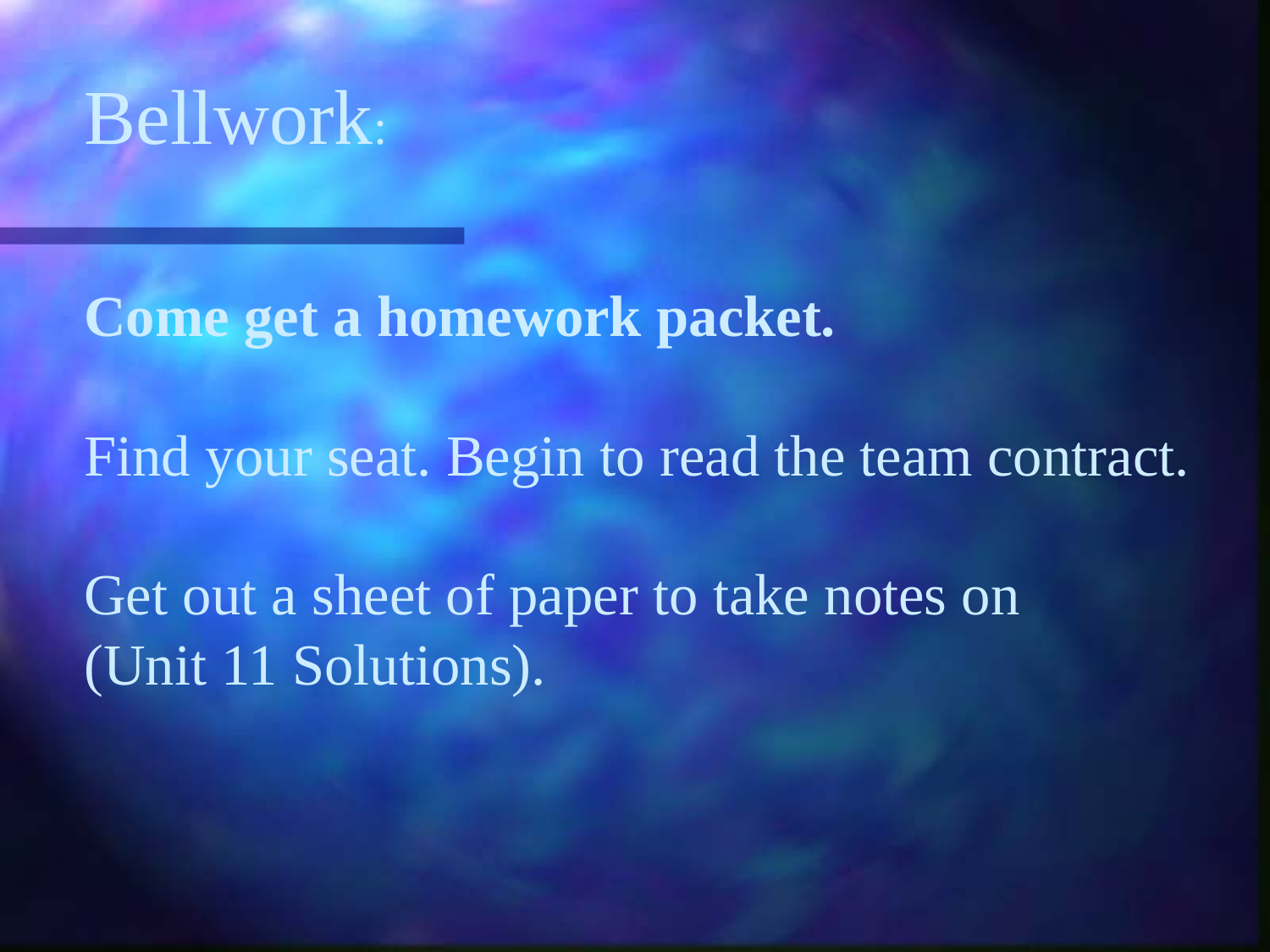

Bellwork:

Come get a homework packet.

Find your seat. Begin to read the team contract.

Get out a sheet of paper to take notes on
(Unit 11 Solutions).